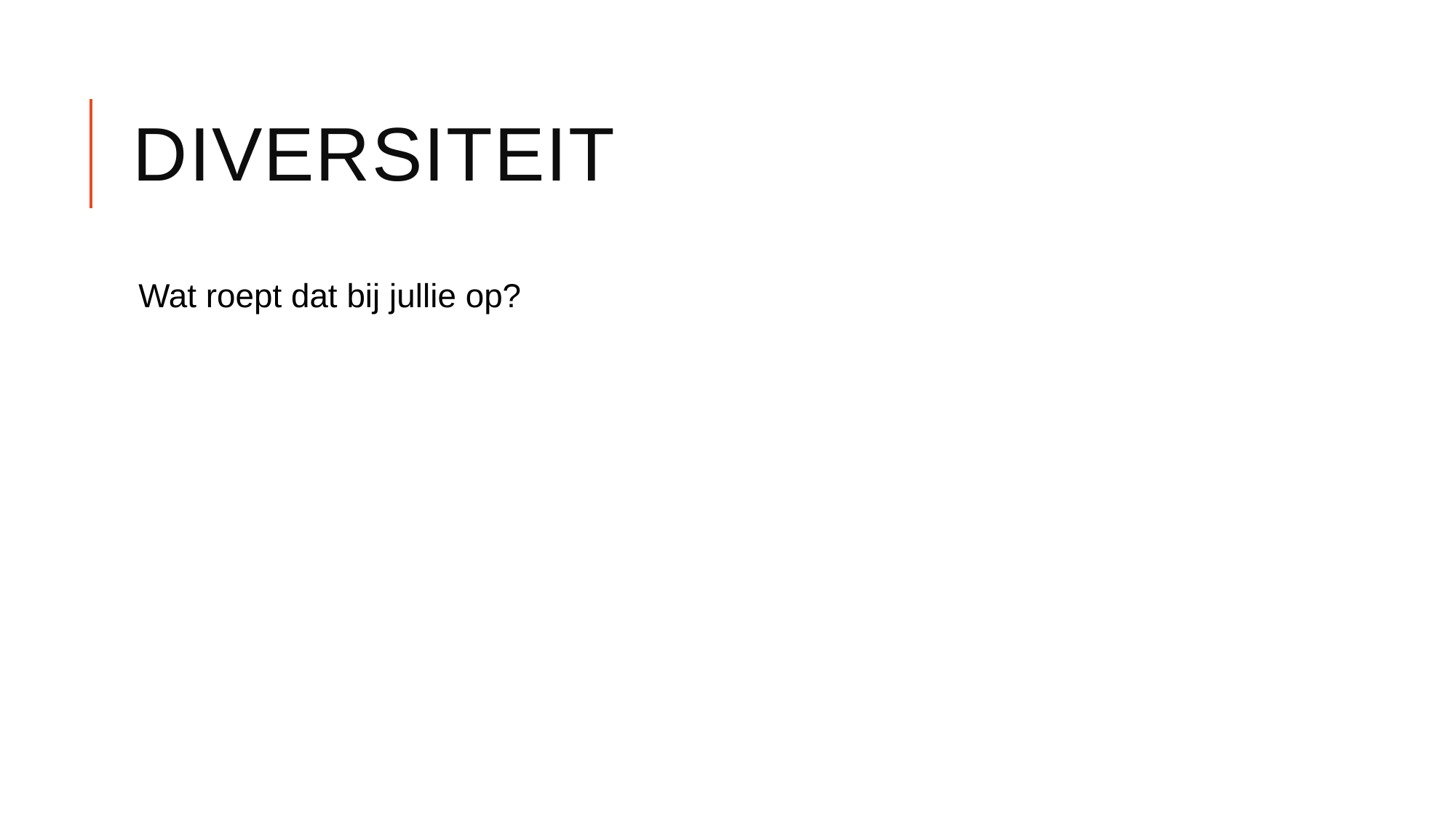

# Diversiteit
Wat roept dat bij jullie op?